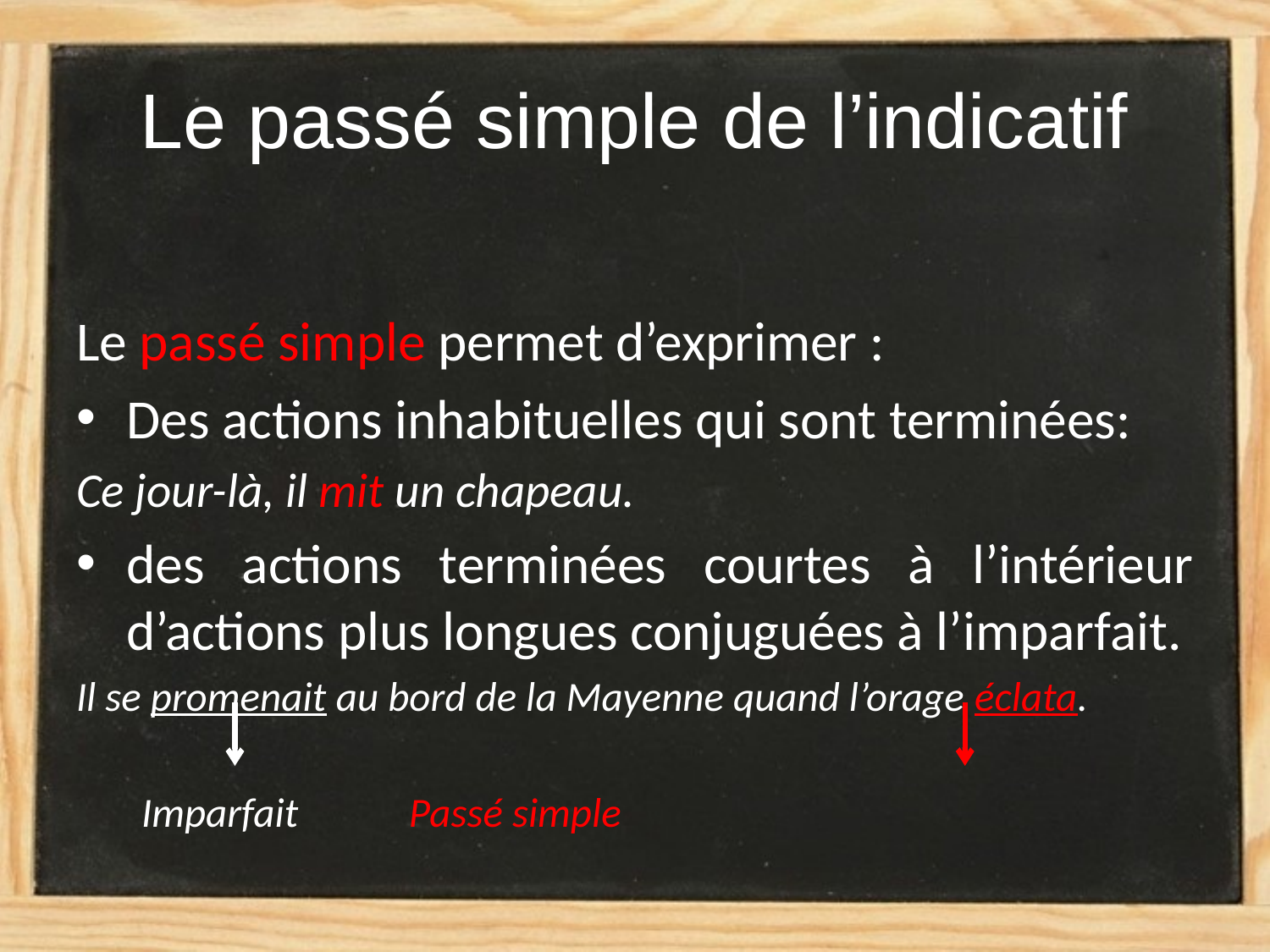

# Le passé simple de l’indicatif

Le passé simple permet d’exprimer :
Des actions inhabituelles qui sont terminées:
Ce jour-là, il mit un chapeau.
des actions terminées courtes à l’intérieur d’actions plus longues conjuguées à l’imparfait.
Il se promenait au bord de la Mayenne quand l’orage éclata.

       Imparfait					         Passé simple